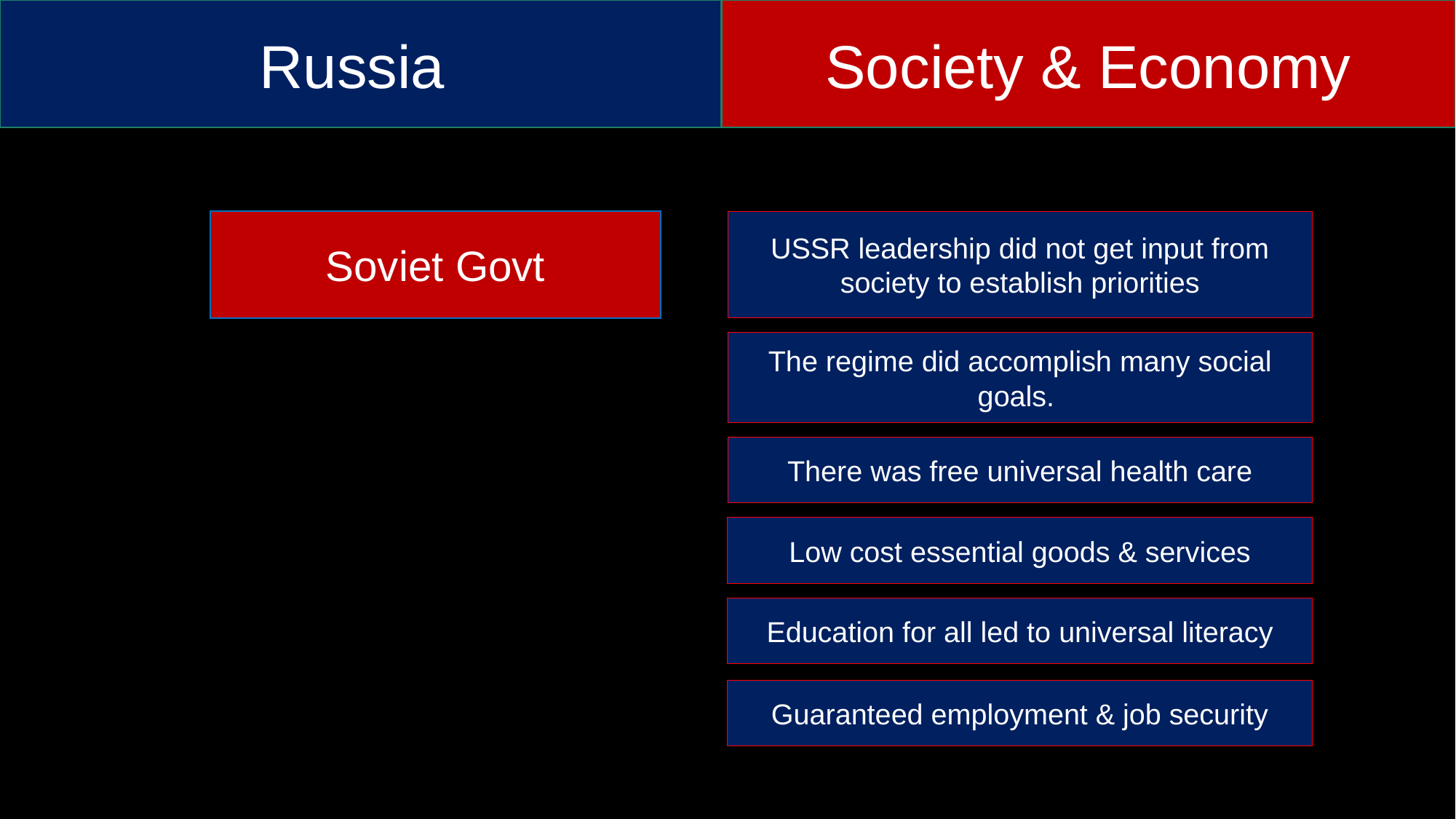

Russia
Society & Economy
USSR leadership did not get input from society to establish priorities
Soviet Govt
The regime did accomplish many social goals.
There was free universal health care
Low cost essential goods & services
Education for all led to universal literacy
Guaranteed employment & job security